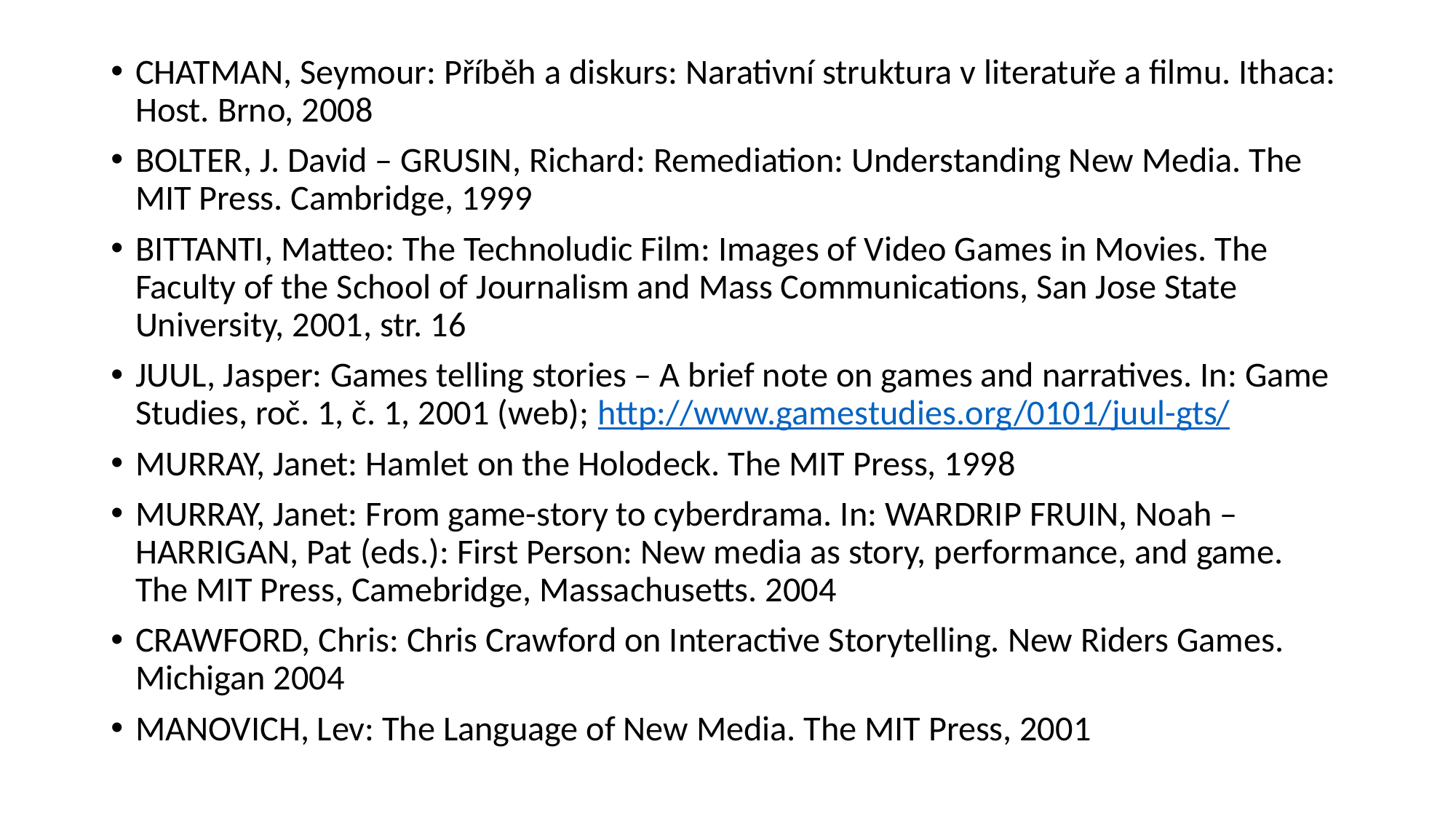

CHATMAN, Seymour: Příběh a diskurs: Narativní struktura v literatuře a filmu. Ithaca: Host. Brno, 2008
BOLTER, J. David – GRUSIN, Richard: Remediation: Understanding New Media. The MIT Press. Cambridge, 1999
BITTANTI, Matteo: The Technoludic Film: Images of Video Games in Movies. The Faculty of the School of Journalism and Mass Communications, San Jose State University, 2001, str. 16
JUUL, Jasper: Games telling stories – A brief note on games and narratives. In: Game Studies, roč. 1, č. 1, 2001 (web); http://www.gamestudies.org/0101/juul-gts/
MURRAY, Janet: Hamlet on the Holodeck. The MIT Press, 1998
MURRAY, Janet: From game-story to cyberdrama. In: WARDRIP FRUIN, Noah – HARRIGAN, Pat (eds.): First Person: New media as story, performance, and game. The MIT Press, Camebridge, Massachusetts. 2004
CRAWFORD, Chris: Chris Crawford on Interactive Storytelling. New Riders Games. Michigan 2004
MANOVICH, Lev: The Language of New Media. The MIT Press, 2001